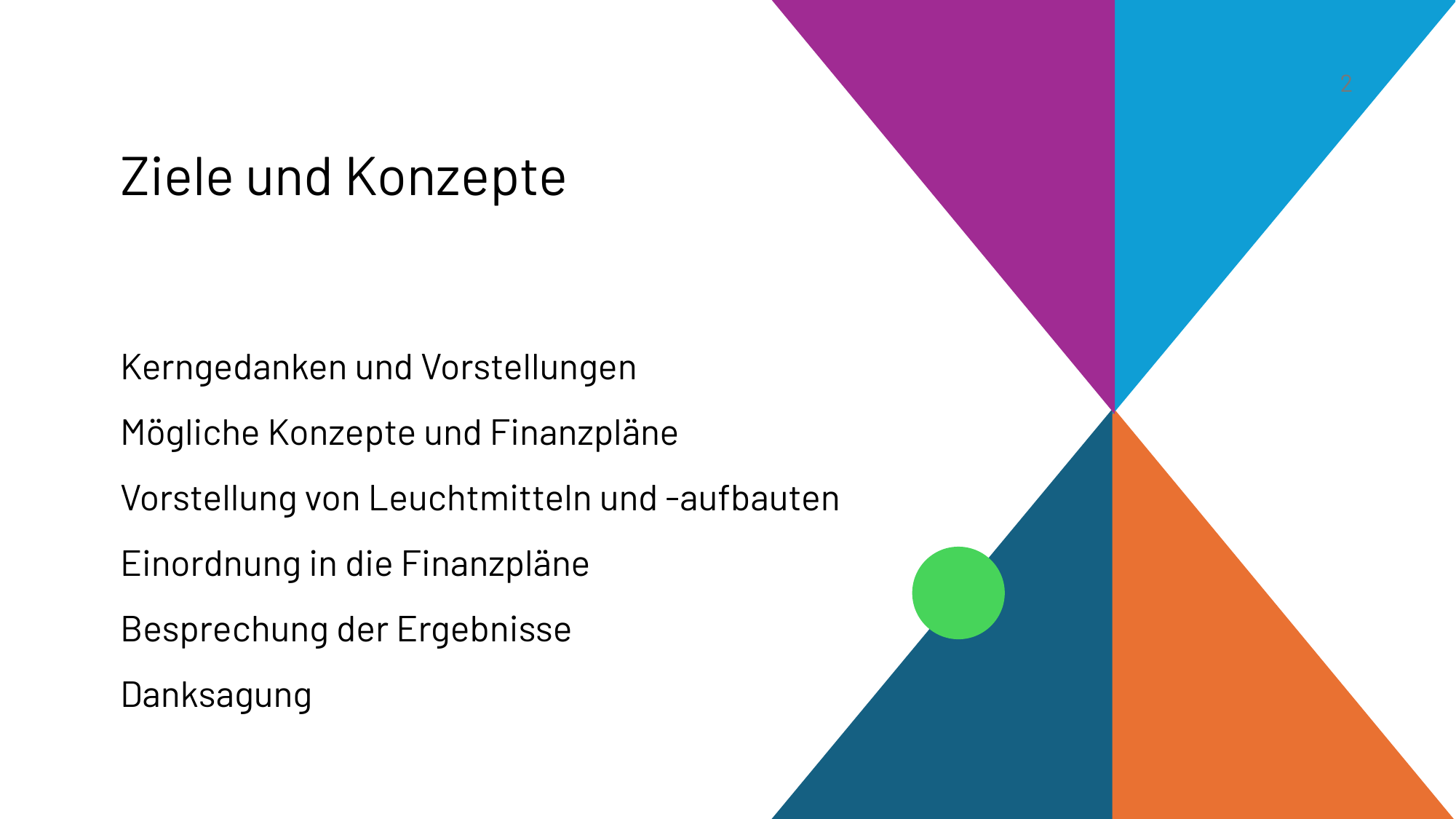

2
# Ziele und Konzepte
Kerngedanken und Vorstellungen
Mögliche Konzepte und Finanzpläne
Vorstellung von Leuchtmitteln und -aufbauten
Einordnung in die Finanzpläne
Besprechung der Ergebnisse
Danksagung